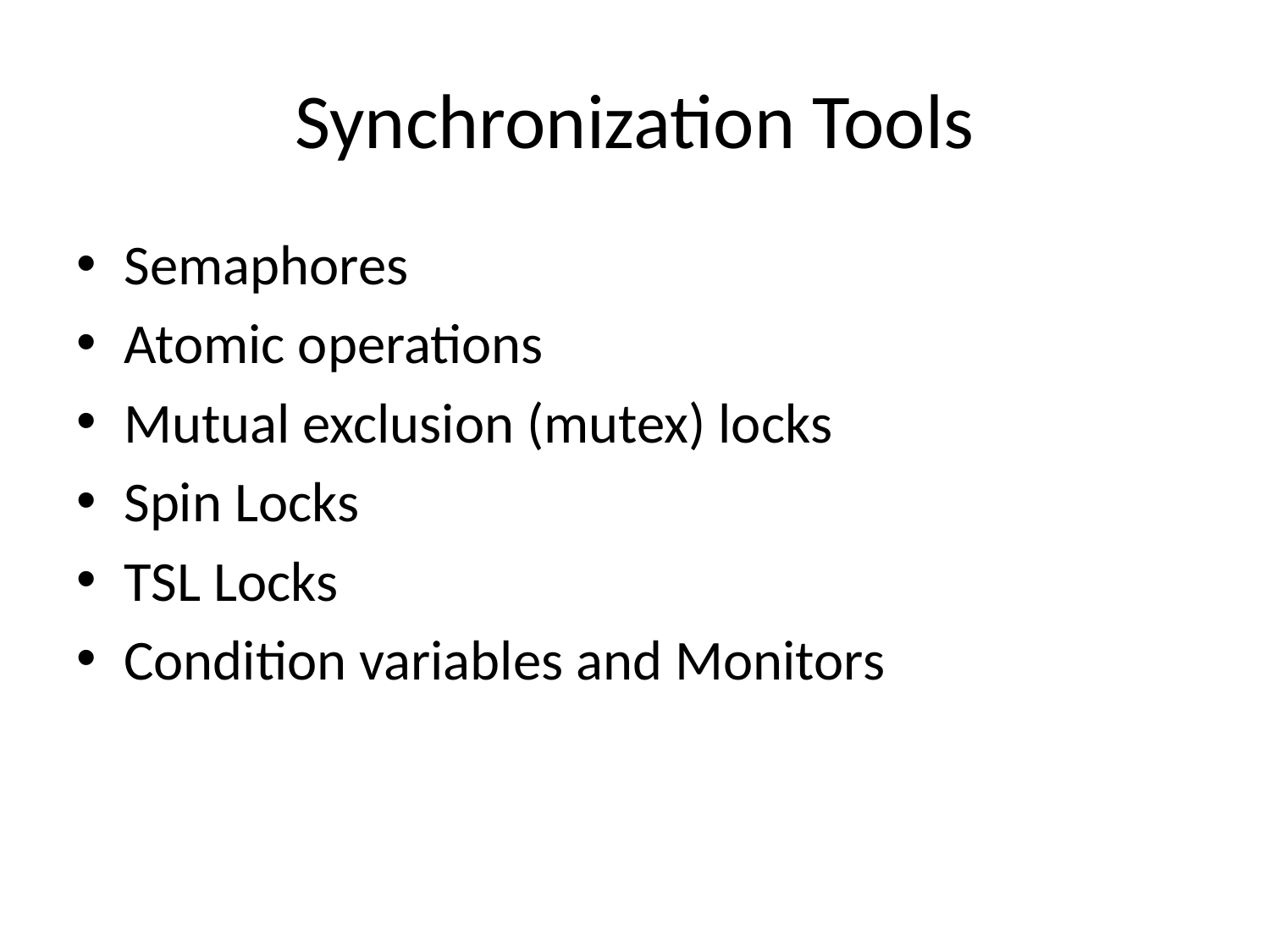

# Synchronization Tools
Semaphores
Atomic operations
Mutual exclusion (mutex) locks
Spin Locks
TSL Locks
Condition variables and Monitors